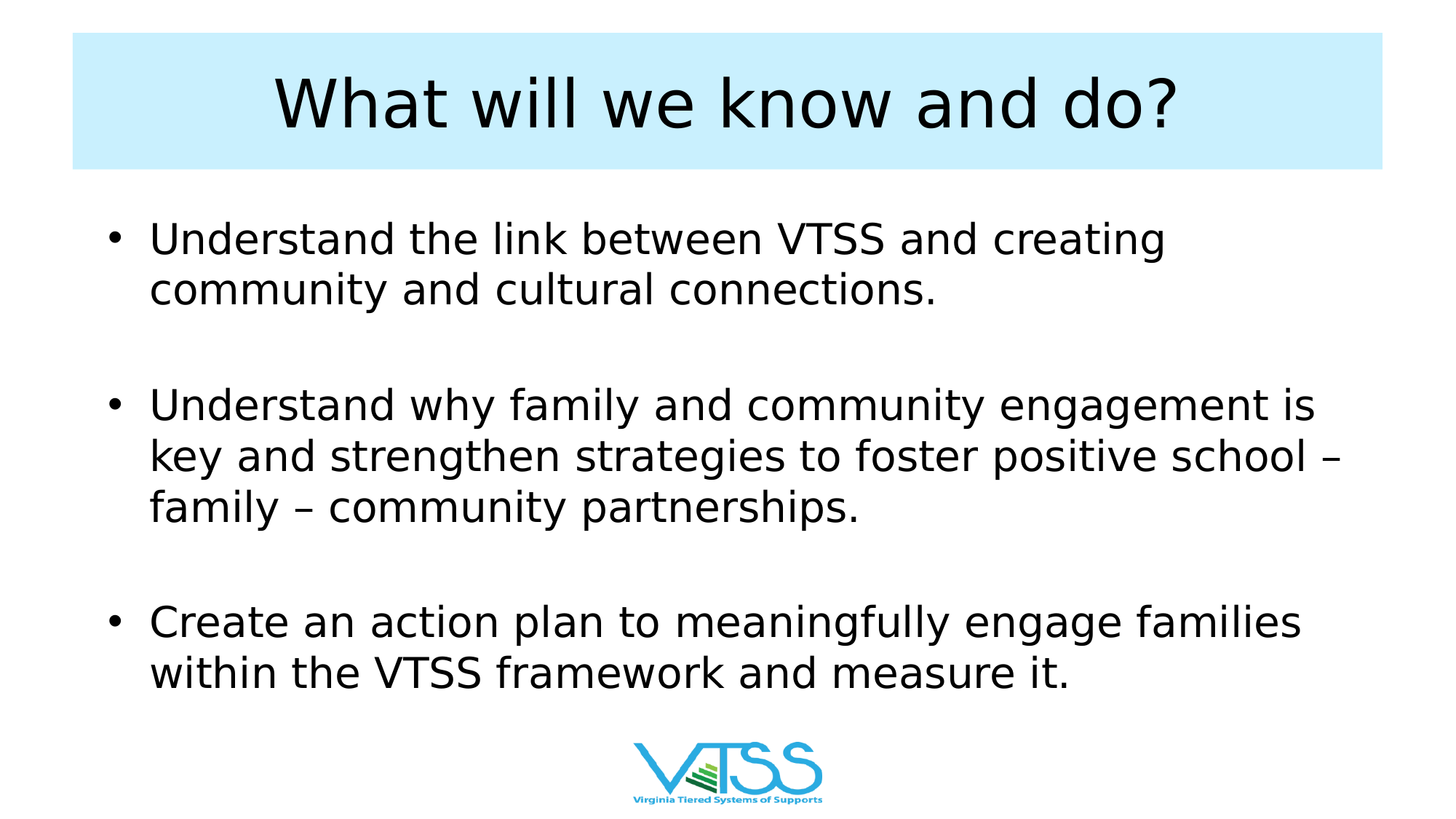

# What will we know and do?
Understand the link between VTSS and creating community and cultural connections.

Understand why family and community engagement is key and strengthen strategies to foster positive school – family – community partnerships.

Create an action plan to meaningfully engage families within the VTSS framework and measure it.